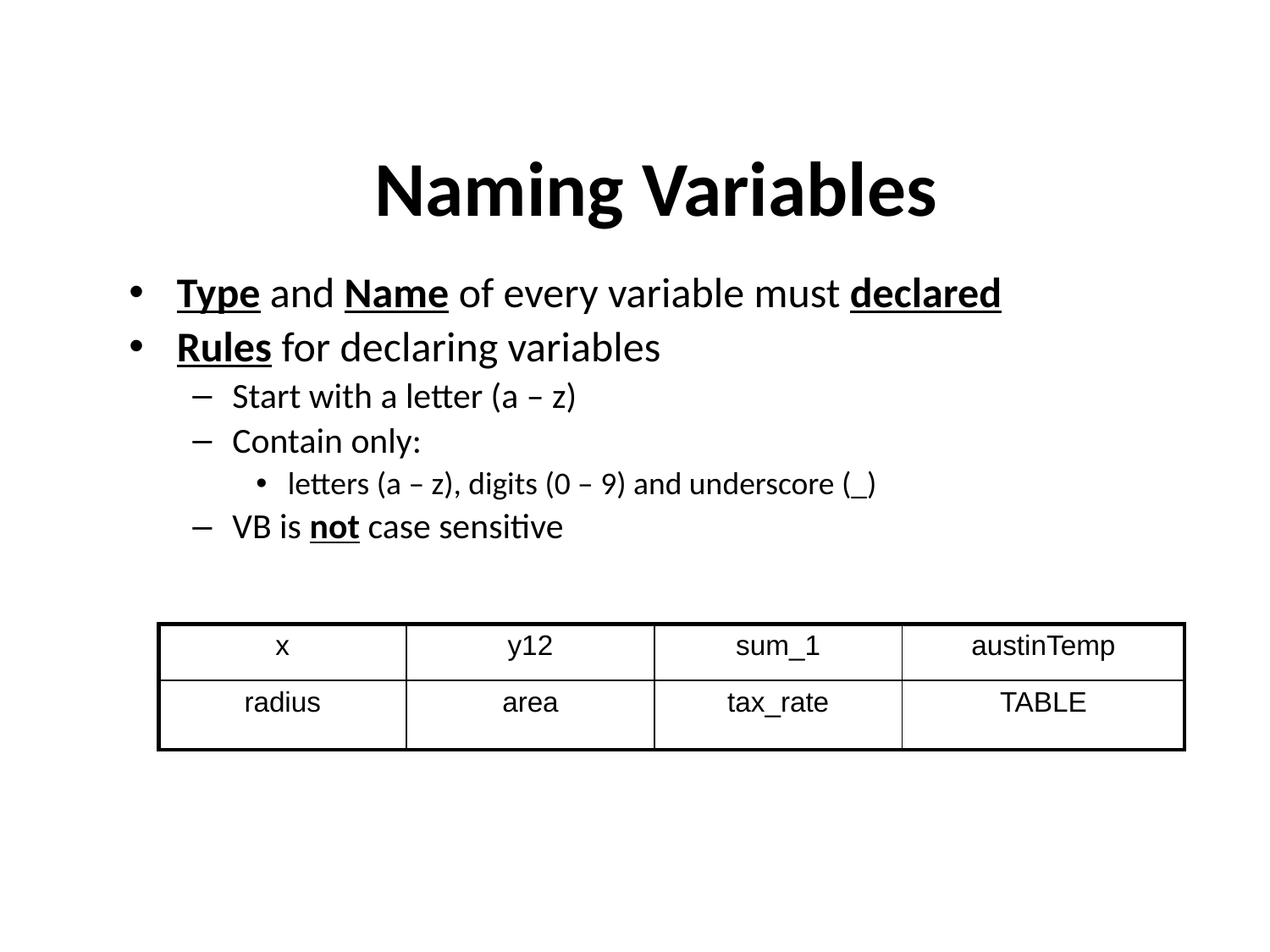

# Naming Variables
Type and Name of every variable must declared
Rules for declaring variables
Start with a letter (a – z)
Contain only:
letters (a – z), digits (0 – 9) and underscore (_)
VB is not case sensitive
| x | y12 | sum\_1 | austinTemp |
| --- | --- | --- | --- |
| radius | area | tax\_rate | TABLE |